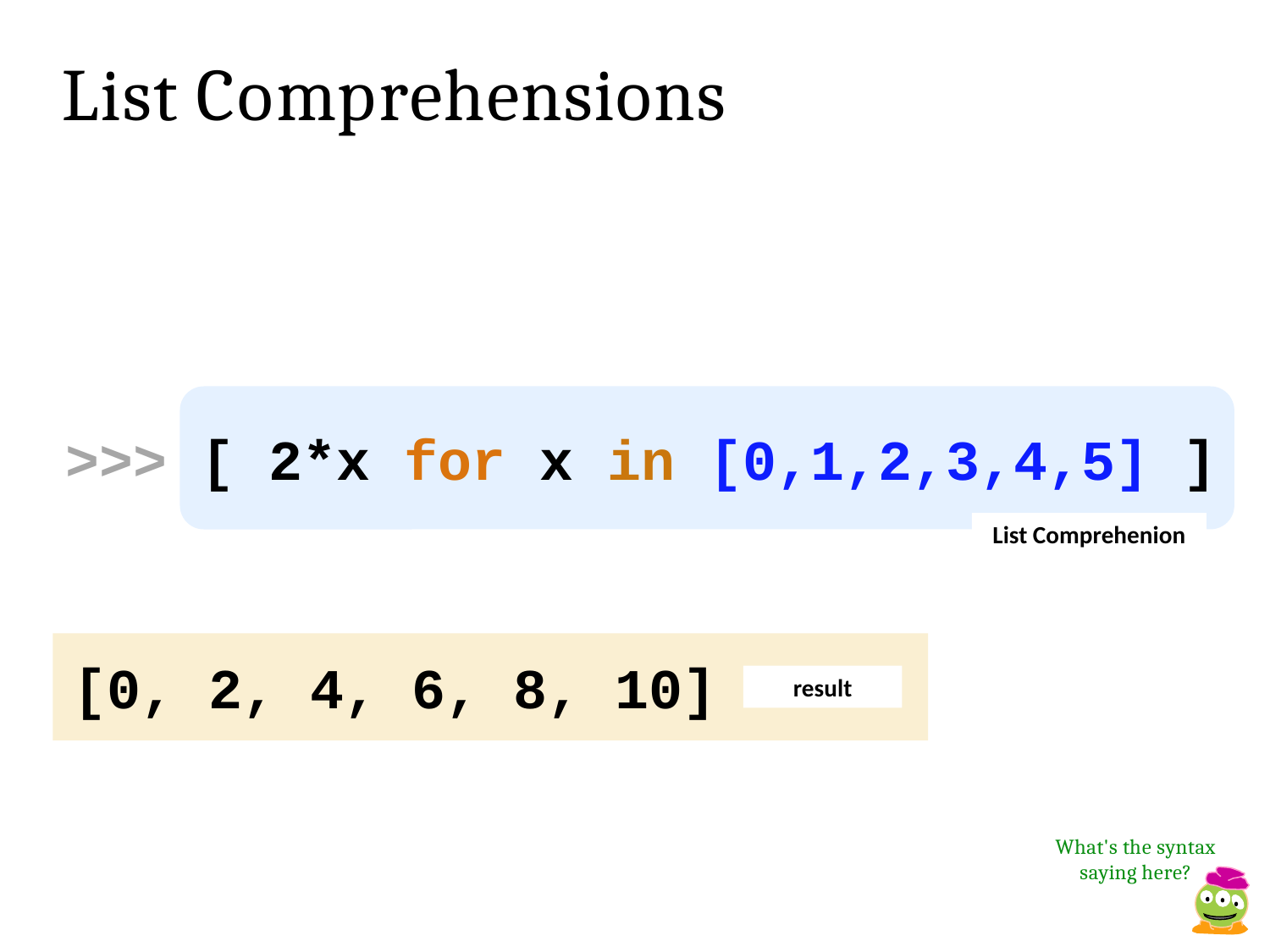

List Comprehensions

>>> [ 2*x for x in [0,1,2,3,4,5] ]
List Comprehenion

[0, 2, 4, 6, 8, 10]
result
What's the syntax saying here?